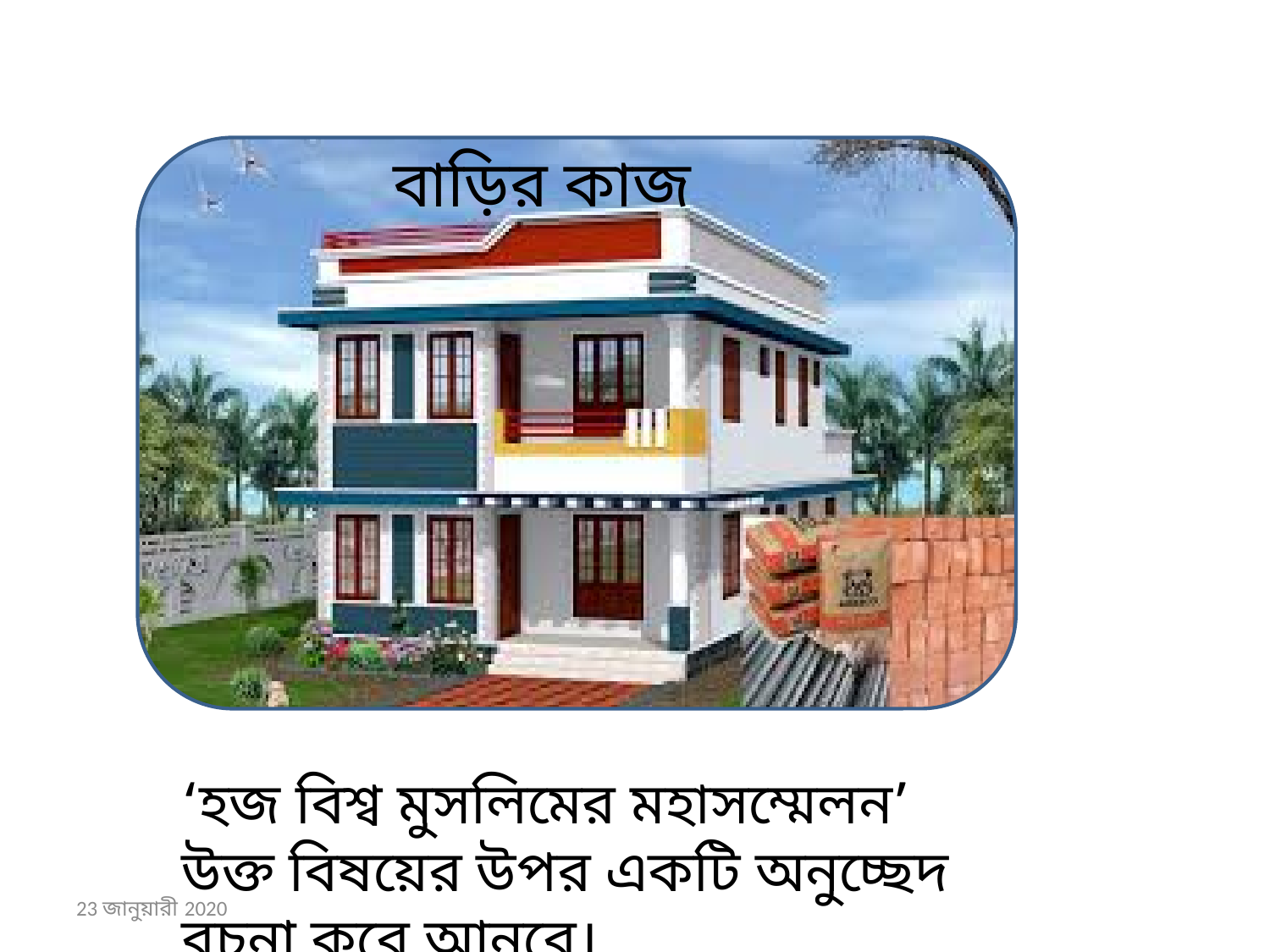

বাড়ির কাজ
‘হজ বিশ্ব মুসলিমের মহাসম্মেলন’ উক্ত বিষয়ের উপর একটি অনুচ্ছেদ রচনা করে আনবে।
23 জানুয়ারী 2020